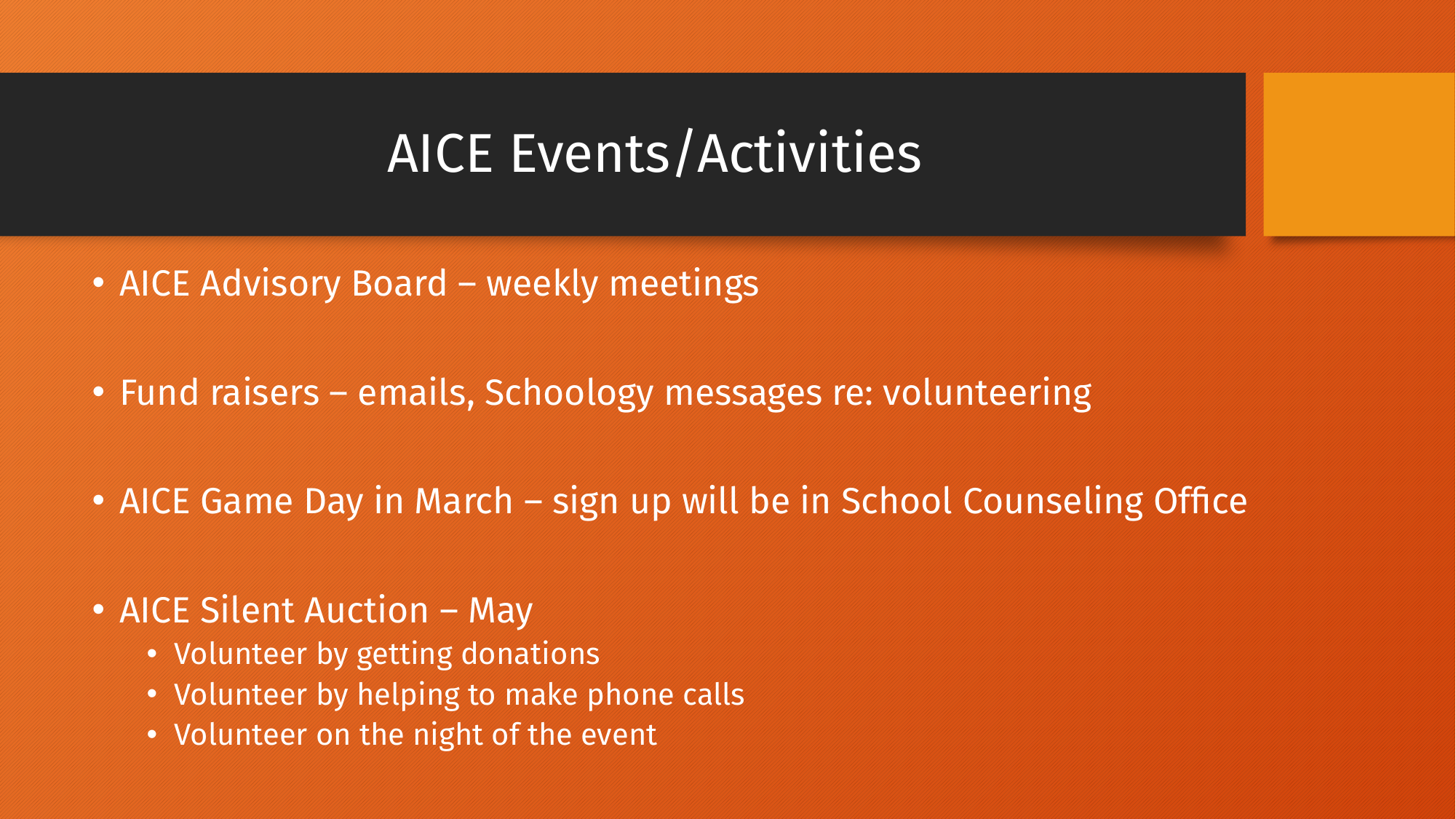

# AICE Events/Activities
AICE Advisory Board – weekly meetings

Fund raisers – emails, Schoology messages re: volunteering

AICE Game Day in March – sign up will be in School Counseling Office

AICE Silent Auction – May
Volunteer by getting donations
Volunteer by helping to make phone calls
Volunteer on the night of the event